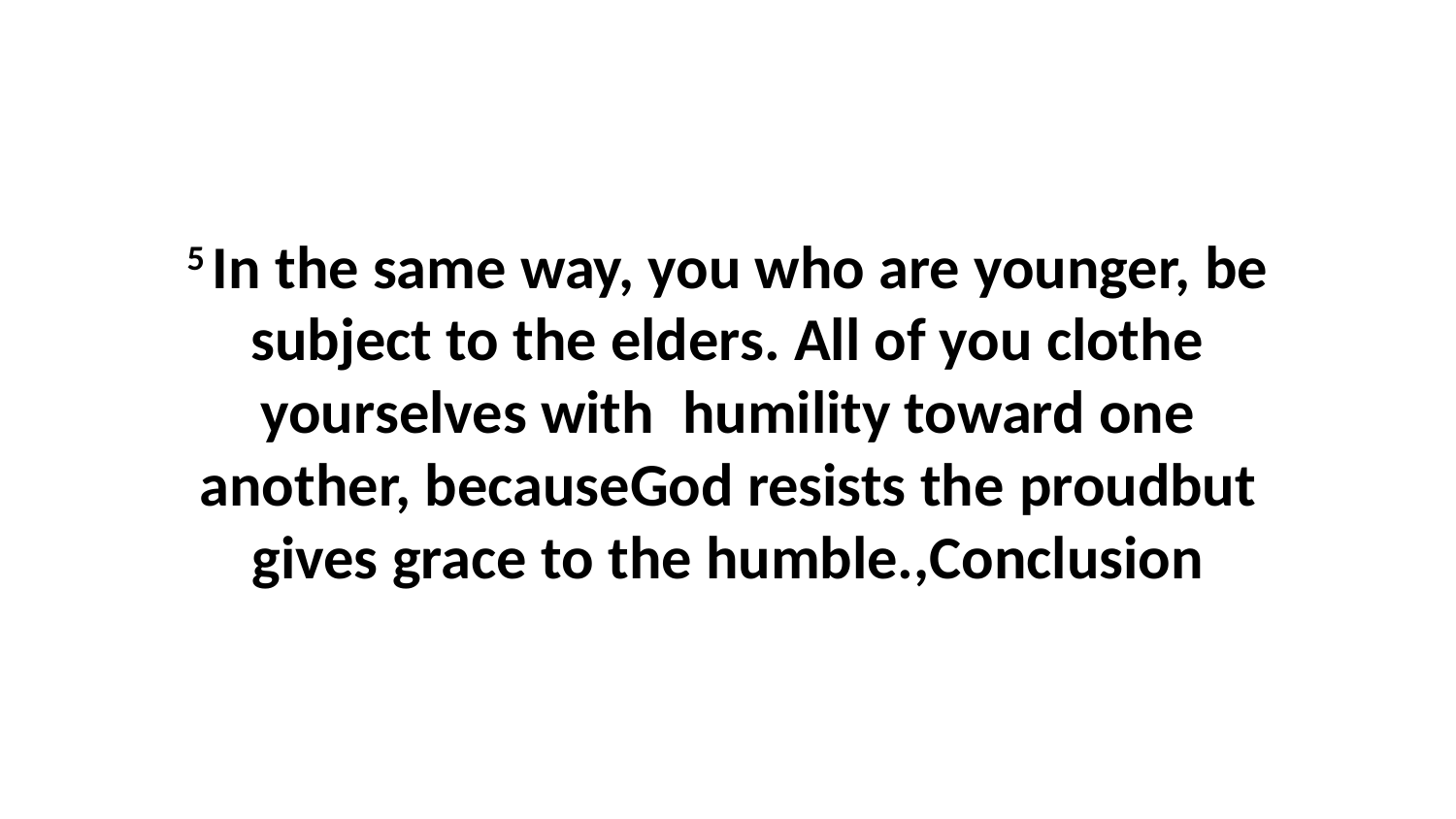

5 In the same way, you who are younger, be subject to the elders. All of you clothe yourselves with  humility toward one another, becauseGod resists the proudbut gives grace to the humble.,Conclusion